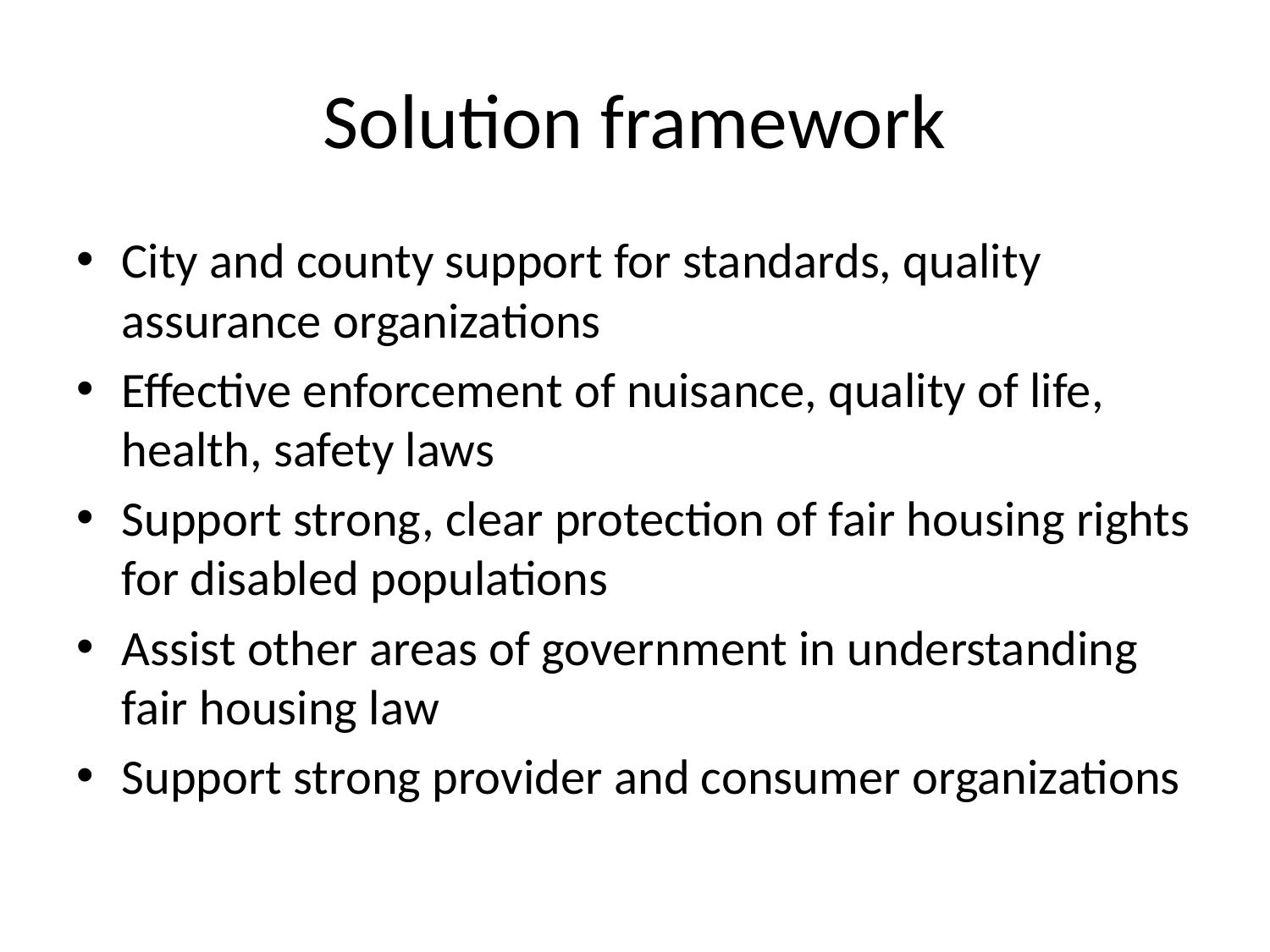

# Solution framework
City and county support for standards, quality assurance organizations
Effective enforcement of nuisance, quality of life, health, safety laws
Support strong, clear protection of fair housing rights for disabled populations
Assist other areas of government in understanding fair housing law
Support strong provider and consumer organizations